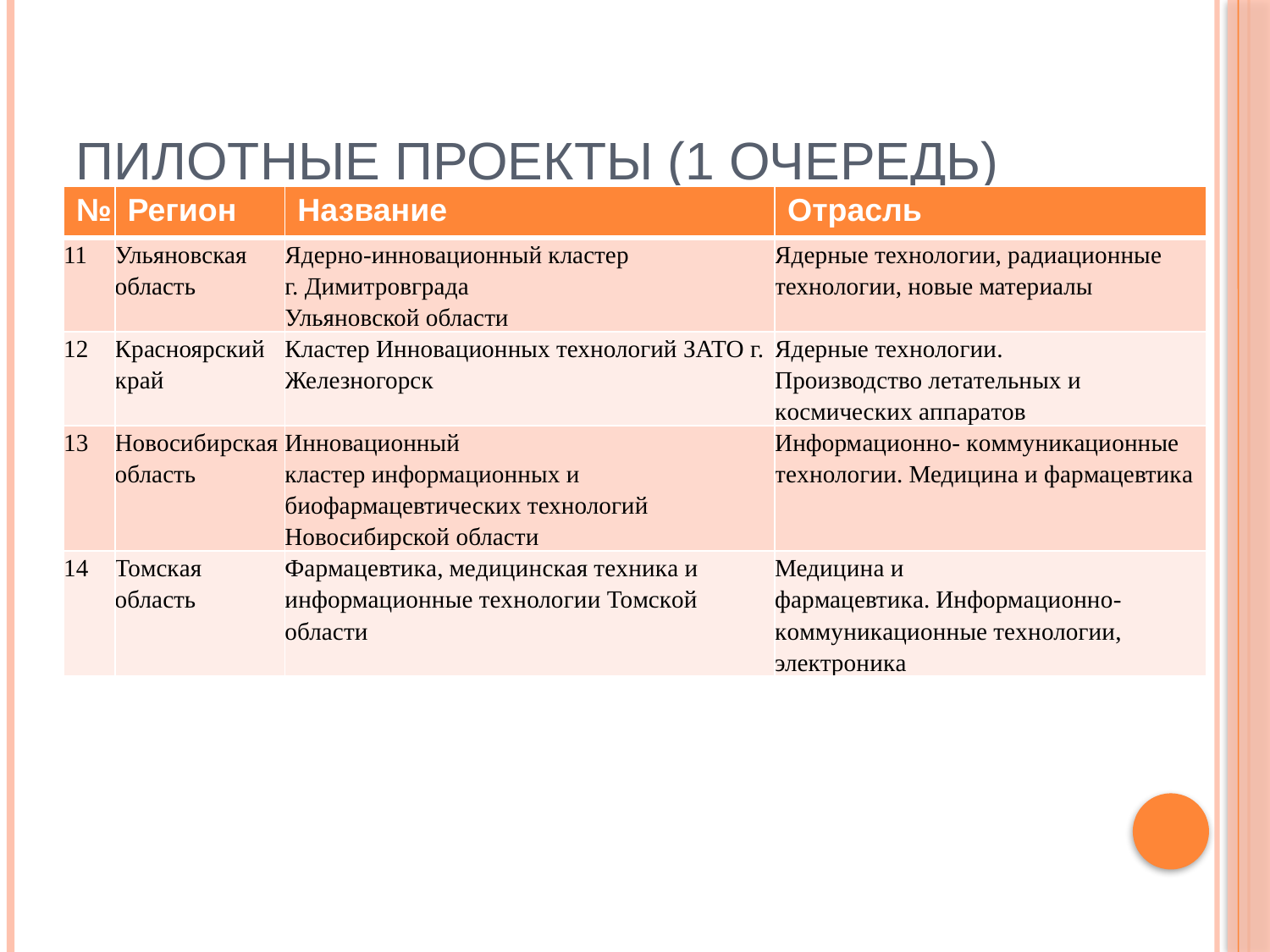

# Пилотные проекты (1 очередь)
| № | Регион | Название | Отрасль |
| --- | --- | --- | --- |
| 11 | Ульяновская область | Ядерно-инновационный кластер г. Димитровграда Ульяновской области | Ядерные технологии, радиационные технологии, новые материалы |
| 12 | Красноярский край | Кластер Инновационных технологий ЗАТО г. Железногорск | Ядерные технологии. Производство летательных и космических аппаратов |
| 13 | Новосибирская область | Инновационный кластер информационных и биофармацевтических технологий Новосибирской области | Информационно- коммуникационные технологии. Медицина и фармацевтика |
| 14 | Томская область | Фармацевтика, медицинская техника и информационные технологии Томской области | Медицина и фармацевтика. Информационно- коммуникационные технологии, электроника |